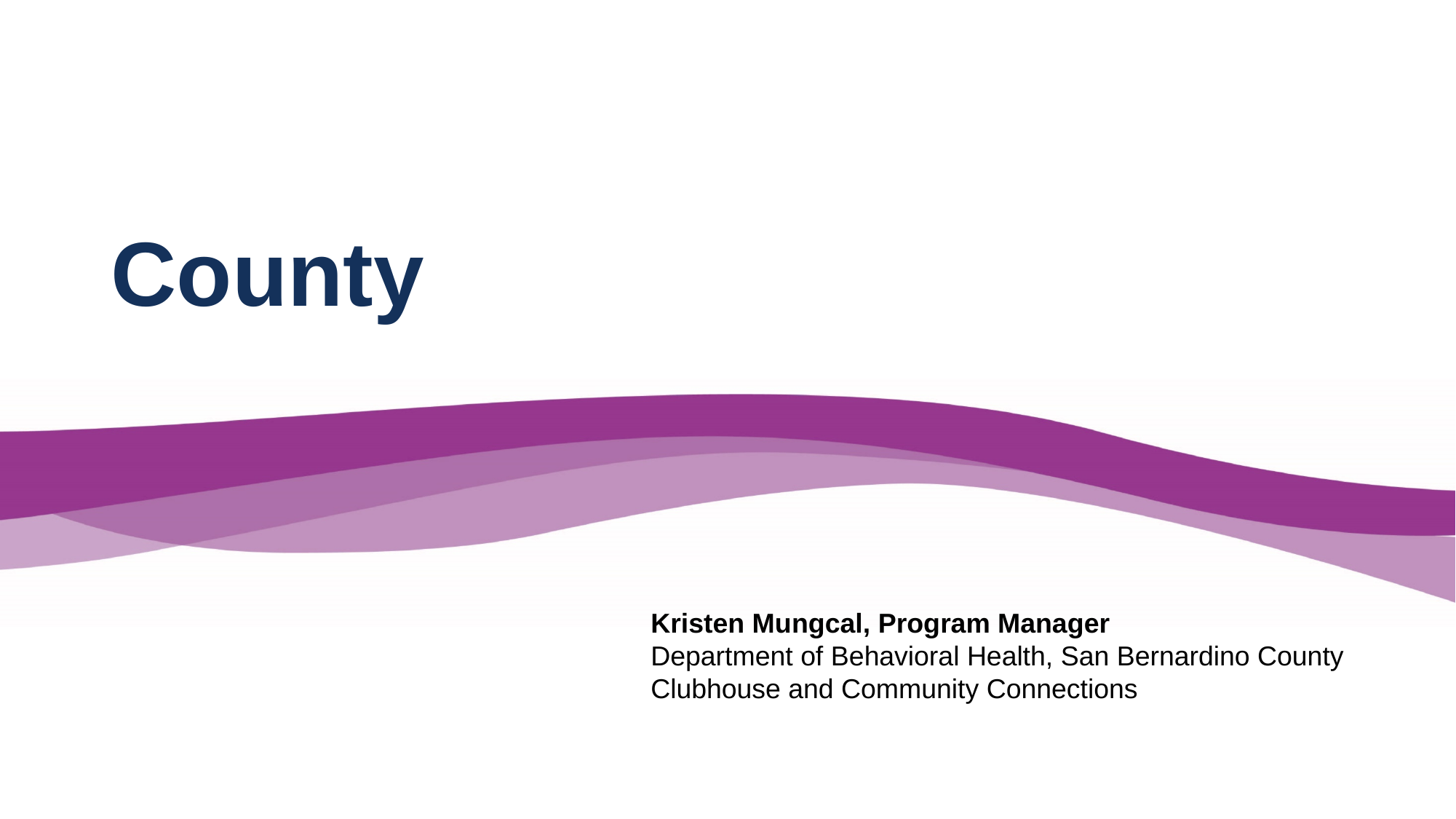

# County
Kristen Mungcal, Program Manager
Department of Behavioral Health, San Bernardino County
Clubhouse and Community Connections